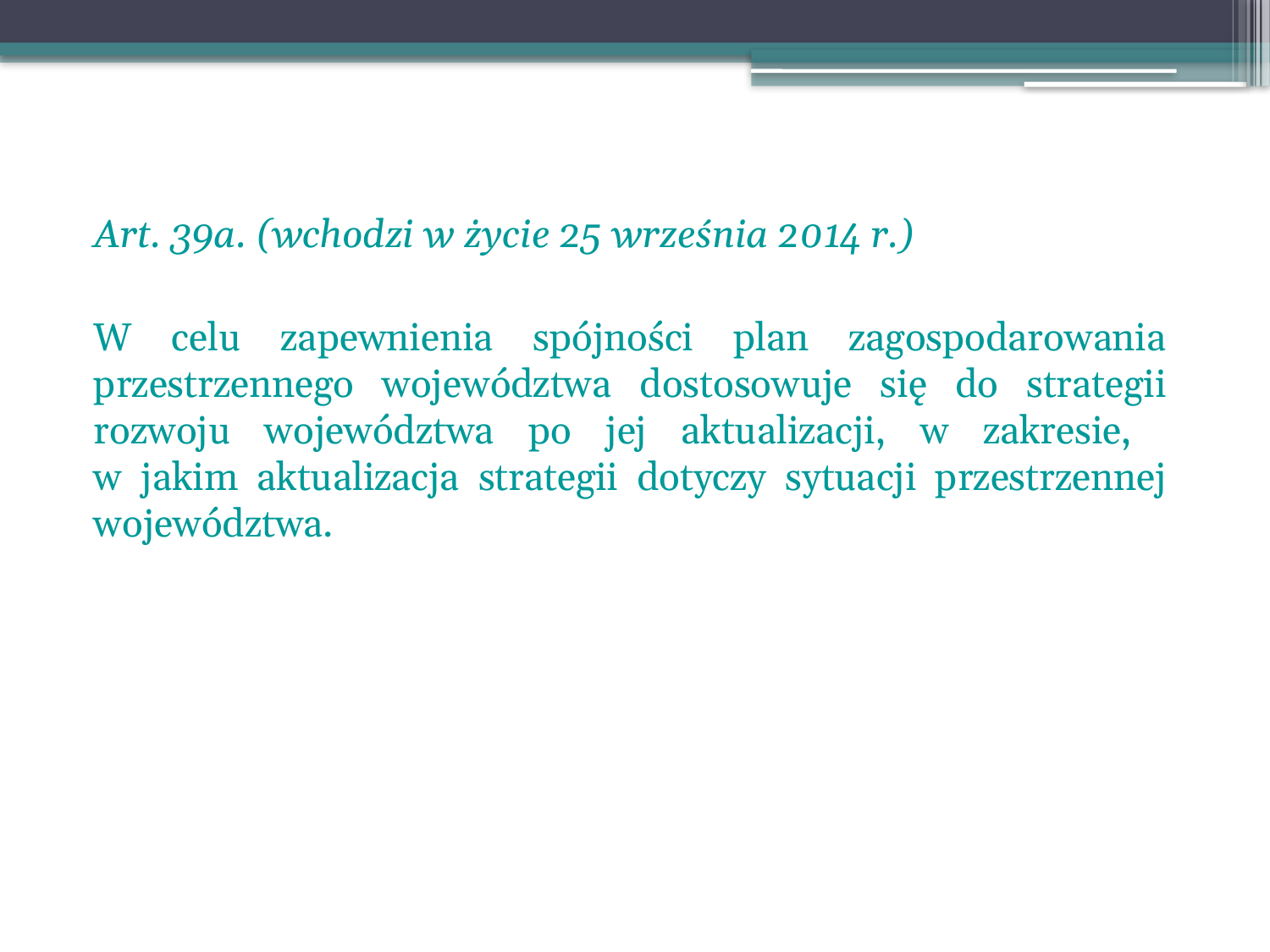

Art. 39a. (wchodzi w życie 25 września 2014 r.)

W celu zapewnienia spójności plan zagospodarowania przestrzennego województwa dostosowuje się do strategii rozwoju województwa po jej aktualizacji, w zakresie,
w jakim aktualizacja strategii dotyczy sytuacji przestrzennej województwa.